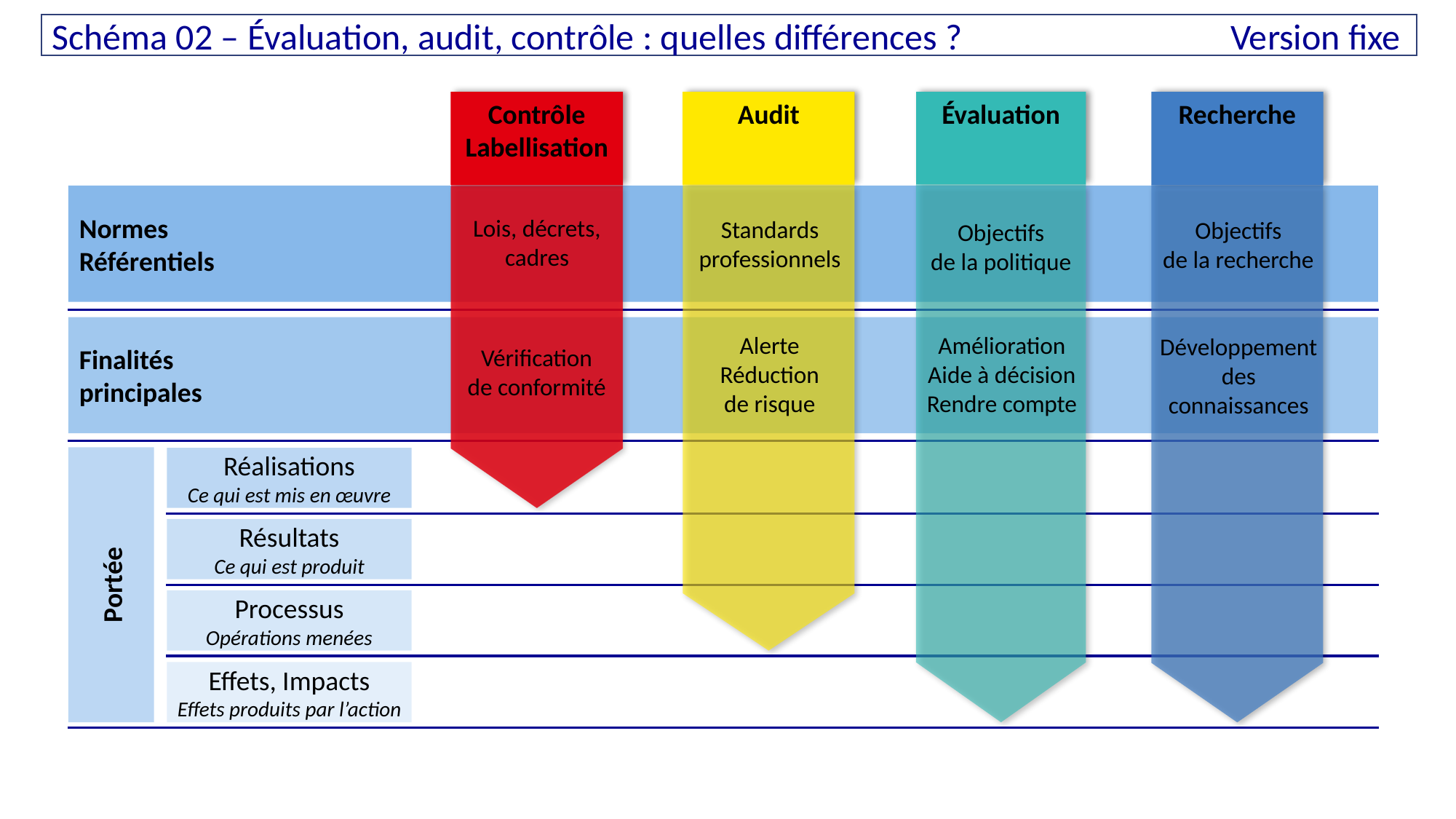

Schéma 02 – Évaluation, audit, contrôle : quelles différences ?	Version fixe
Contrôle
Labellisation
Audit
Audit
Recherche
Évaluation
Lois, décrets,
cadres
Normes
Référentiels
Standards professionnels
Objectifs
de la recherche
Objectifs
de la politique

Vérification
de conformité
Alerte
Réduction
de risque
Amélioration
Aide à décision
Rendre compte
Finalités
principales
Développement des
connaissances

Réalisations
Ce qui est mis en œuvre
Résultats
Ce qui est produit
Portée
Processus
Opérations menées
Effets, Impacts
Effets produits par l’action